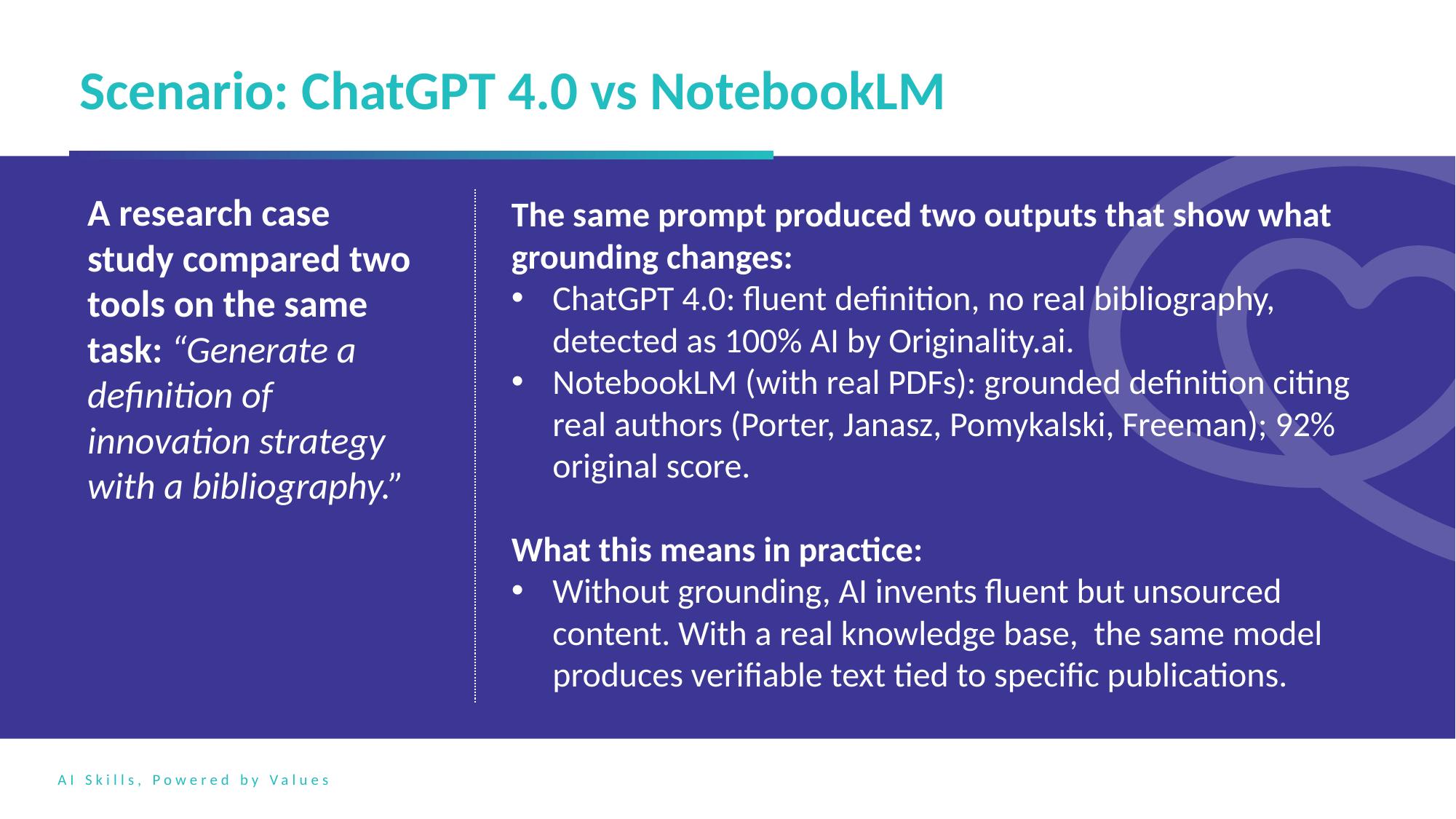

Scenario: ChatGPT 4.0 vs NotebookLM

A research case study compared two tools on the same task: “Generate a definition of innovation strategy with a bibliography.”

The same prompt produced two outputs that show what grounding changes:
ChatGPT 4.0: fluent definition, no real bibliography, detected as 100% AI by Originality.ai.
NotebookLM (with real PDFs): grounded definition citing real authors (Porter, Janasz, Pomykalski, Freeman); 92% original score.

What this means in practice:
Without grounding, AI invents fluent but unsourced content. With a real knowledge base,  the same model produces verifiable text tied to specific publications.